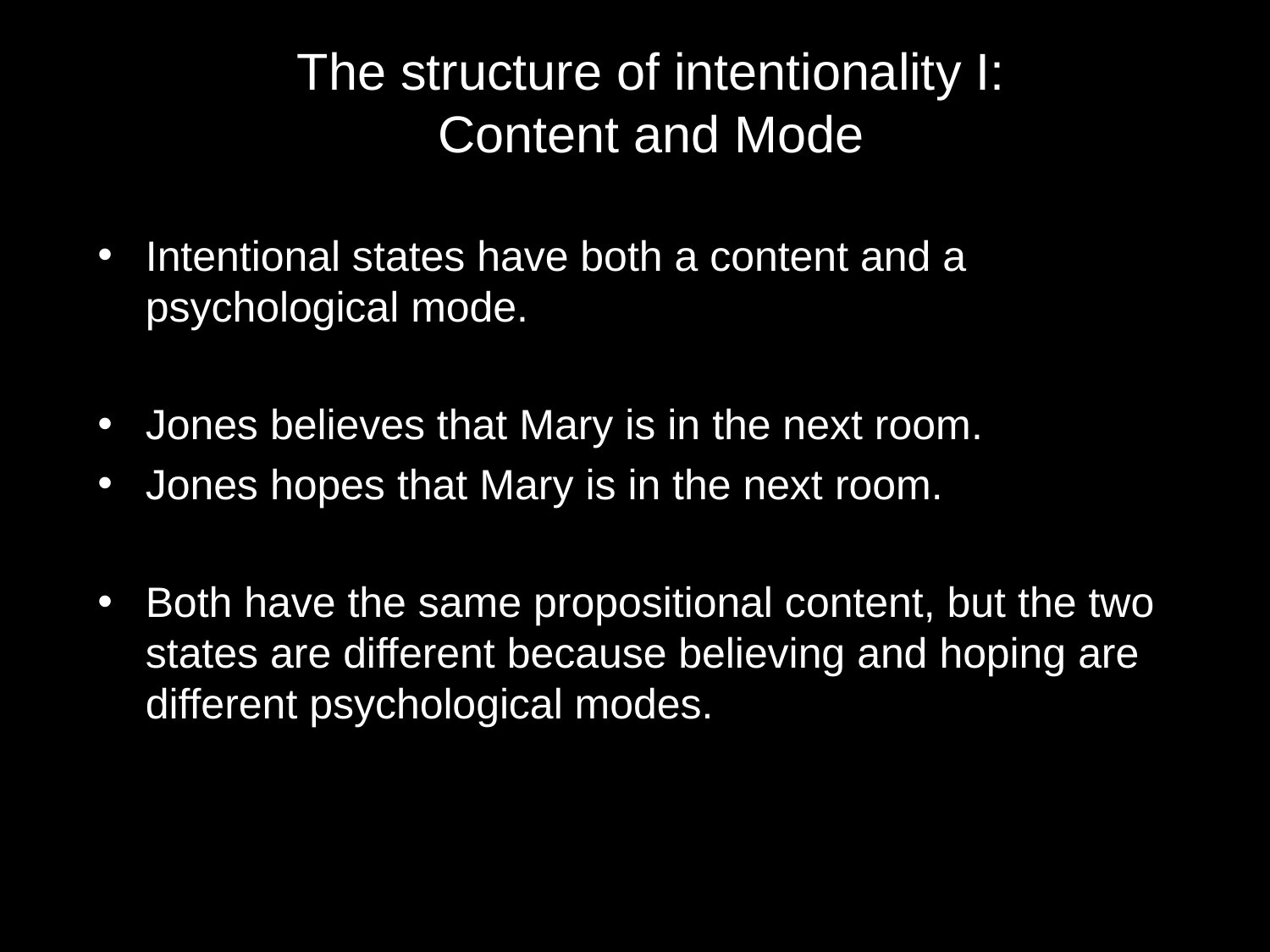

# The structure of intentionality I: Content and Mode
Intentional states have both a content and a psychological mode.

Jones believes that Mary is in the next room.
Jones hopes that Mary is in the next room.

Both have the same propositional content, but the two states are different because believing and hoping are different psychological modes.